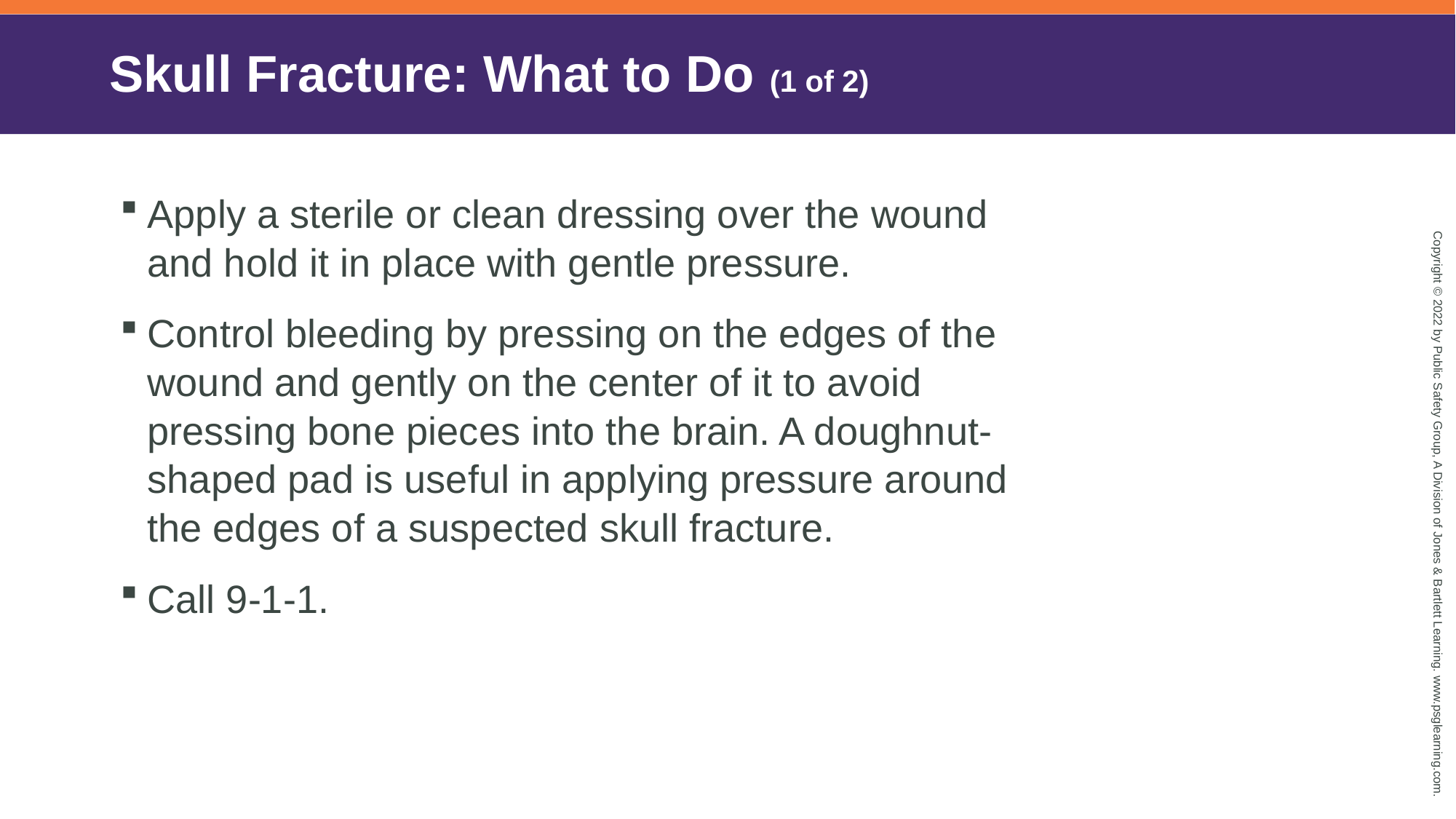

# Skull Fracture: What to Do (1 of 2)
Apply a sterile or clean dressing over the wound and hold it in place with gentle pressure.
Control bleeding by pressing on the edges of the wound and gently on the center of it to avoid pressing bone pieces into the brain. A doughnut-shaped pad is useful in applying pressure around the edges of a suspected skull fracture.
Call 9-1-1.